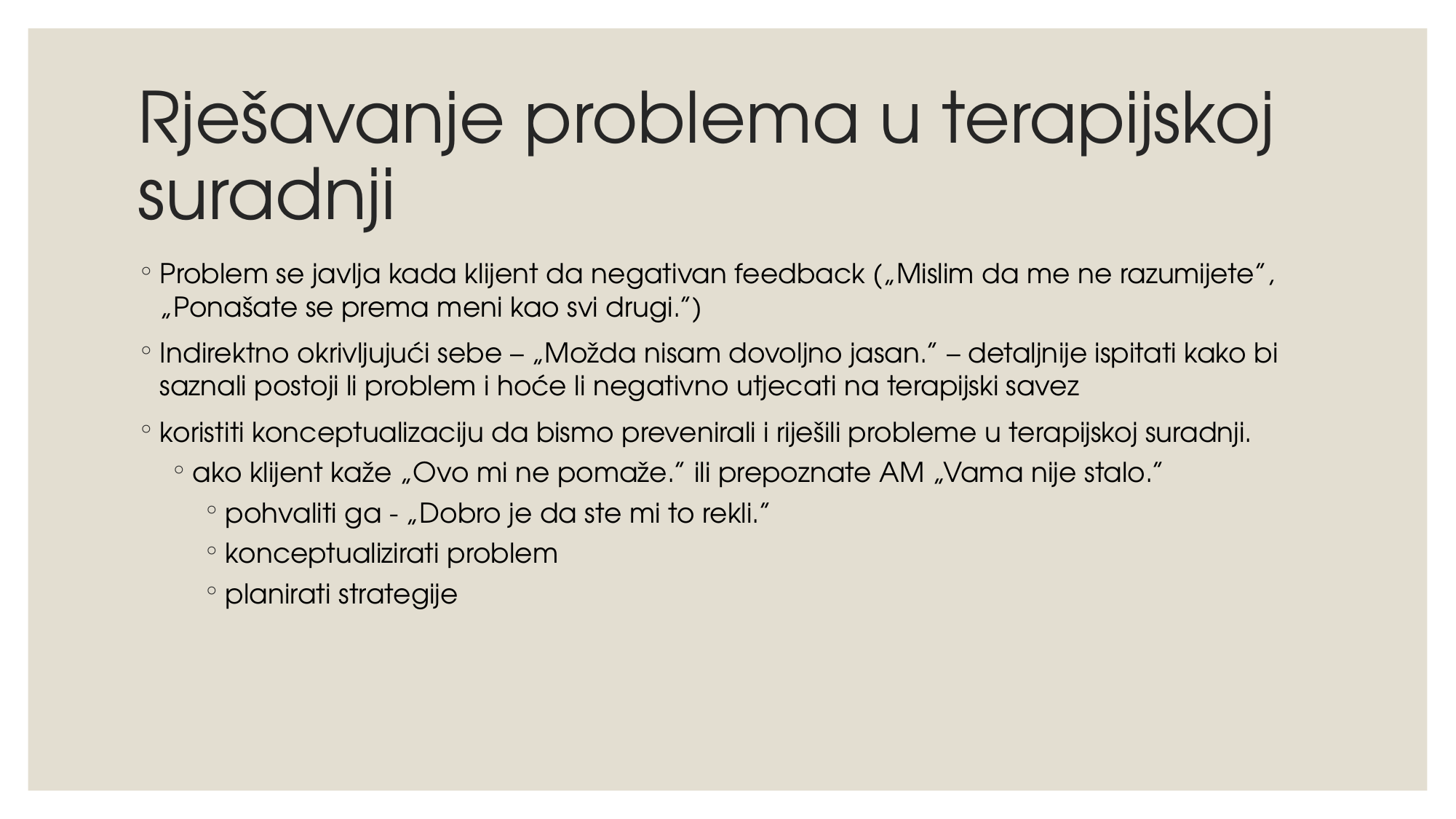

# Rješavanje problema u terapijskoj suradnji
Problem se javlja kada klijent da negativan feedback („Mislim da me ne razumijete”, „Ponašate se prema meni kao svi drugi.”)
Indirektno okrivljujući sebe – „Možda nisam dovoljno jasan.” – detaljnije ispitati kako bi saznali postoji li problem i hoće li negativno utjecati na terapijski savez
koristiti konceptualizaciju da bismo prevenirali i riješili probleme u terapijskoj suradnji.
ako klijent kaže „Ovo mi ne pomaže.” ili prepoznate AM „Vama nije stalo.”
pohvaliti ga - „Dobro je da ste mi to rekli.”
konceptualizirati problem
planirati strategije